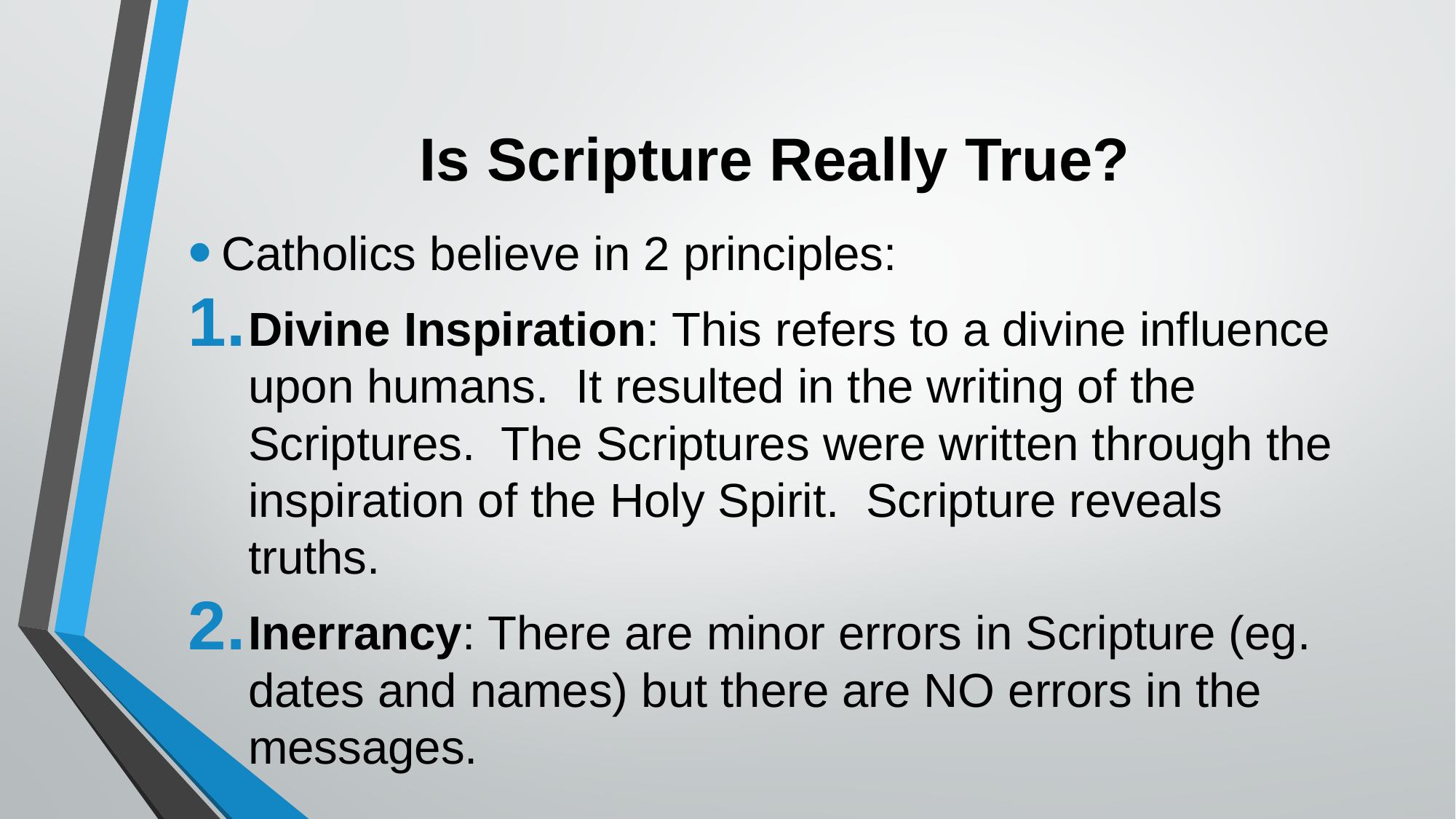

# Is Scripture Really True?
Catholics believe in 2 principles:
Divine Inspiration: This refers to a divine influence upon humans.  It resulted in the writing of the Scriptures.  The Scriptures were written through the inspiration of the Holy Spirit.  Scripture reveals truths.
Inerrancy: There are minor errors in Scripture (eg. dates and names) but there are NO errors in the messages.